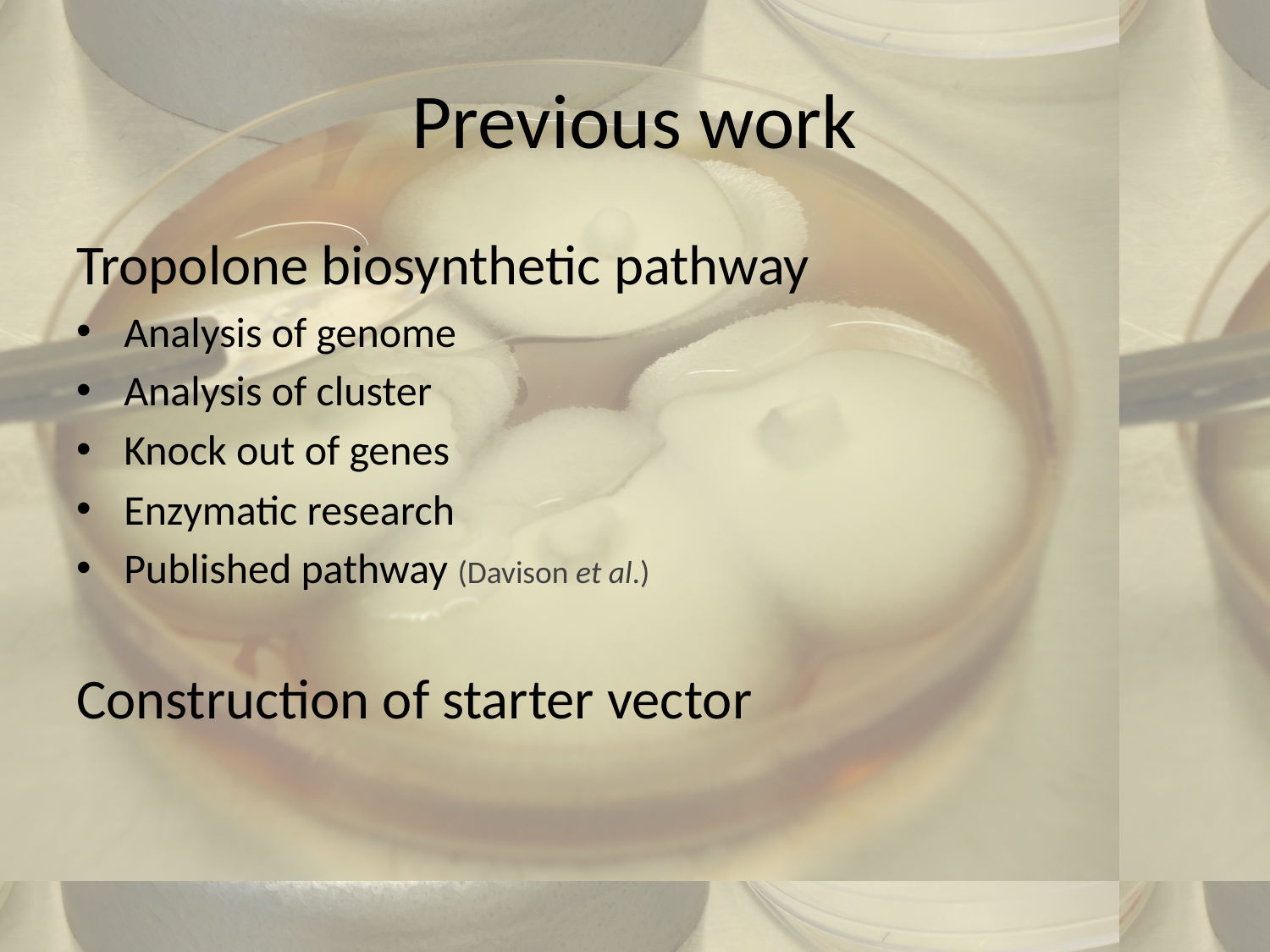

# Previous work
Tropolone biosynthetic pathway
Analysis of genome
Analysis of cluster
Knock out of genes
Enzymatic research
Published pathway (Davison et al.)

Construction of starter vector